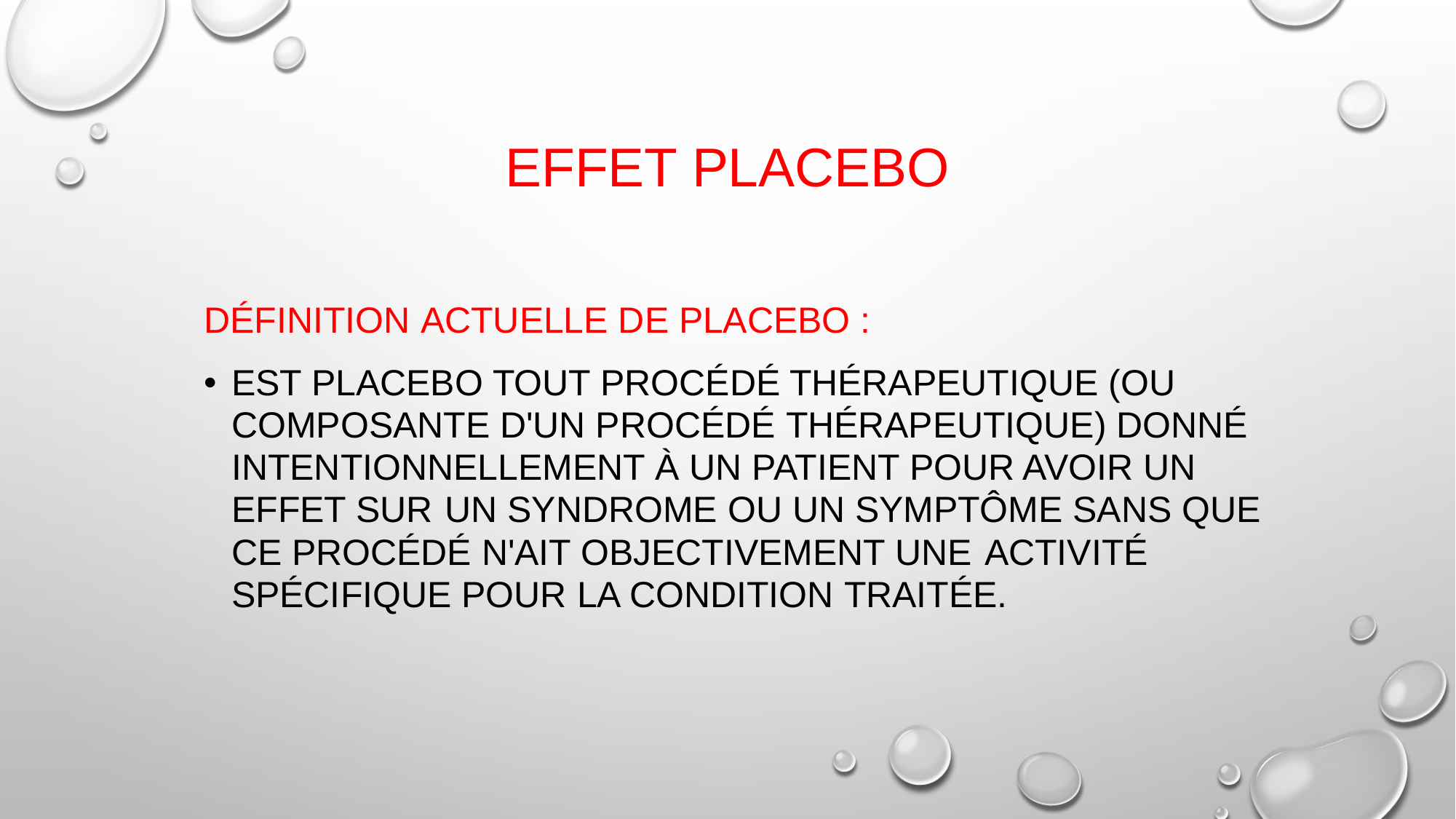

# Effet placebo
Définition actuelle de placebo :
Est placebo tout procédé thérapeutique (ou composante d'un procédé thérapeutique) donné intentionnellement à un patient pour avoir un effet sur  un syndrome ou un symptôme sans que ce procédé n'ait objectivement une  activité spécifique pour la condition traitée.